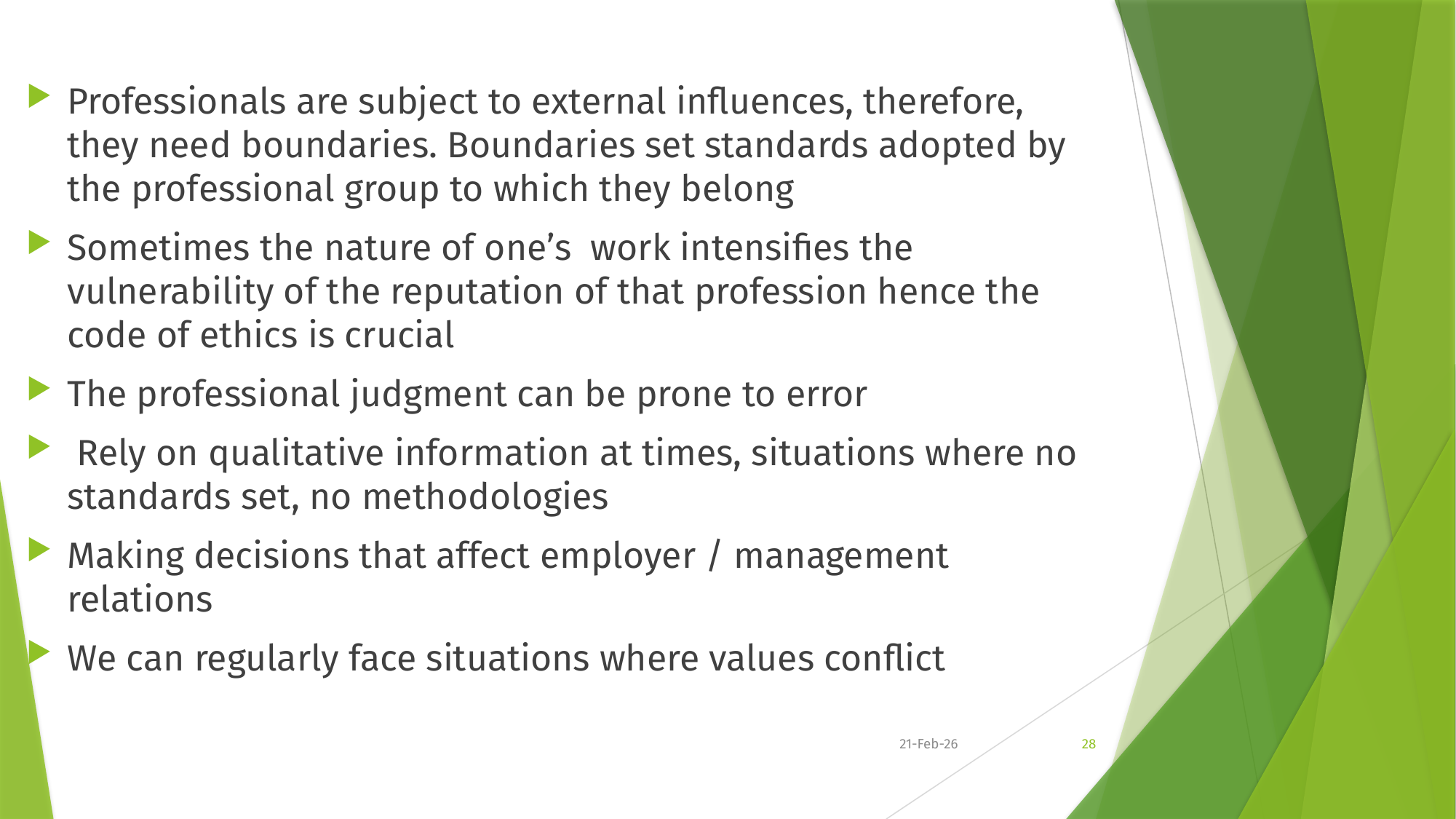

Professionals are subject to external influences, therefore, they need boundaries. Boundaries set standards adopted by the professional group to which they belong
Sometimes the nature of one’s  work intensifies the vulnerability of the reputation of that profession hence the code of ethics is crucial
The professional judgment can be prone to error
 Rely on qualitative information at times, situations where no standards set, no methodologies
Making decisions that affect employer / management relations
We can regularly face situations where values conflict

21-Feb-26
28